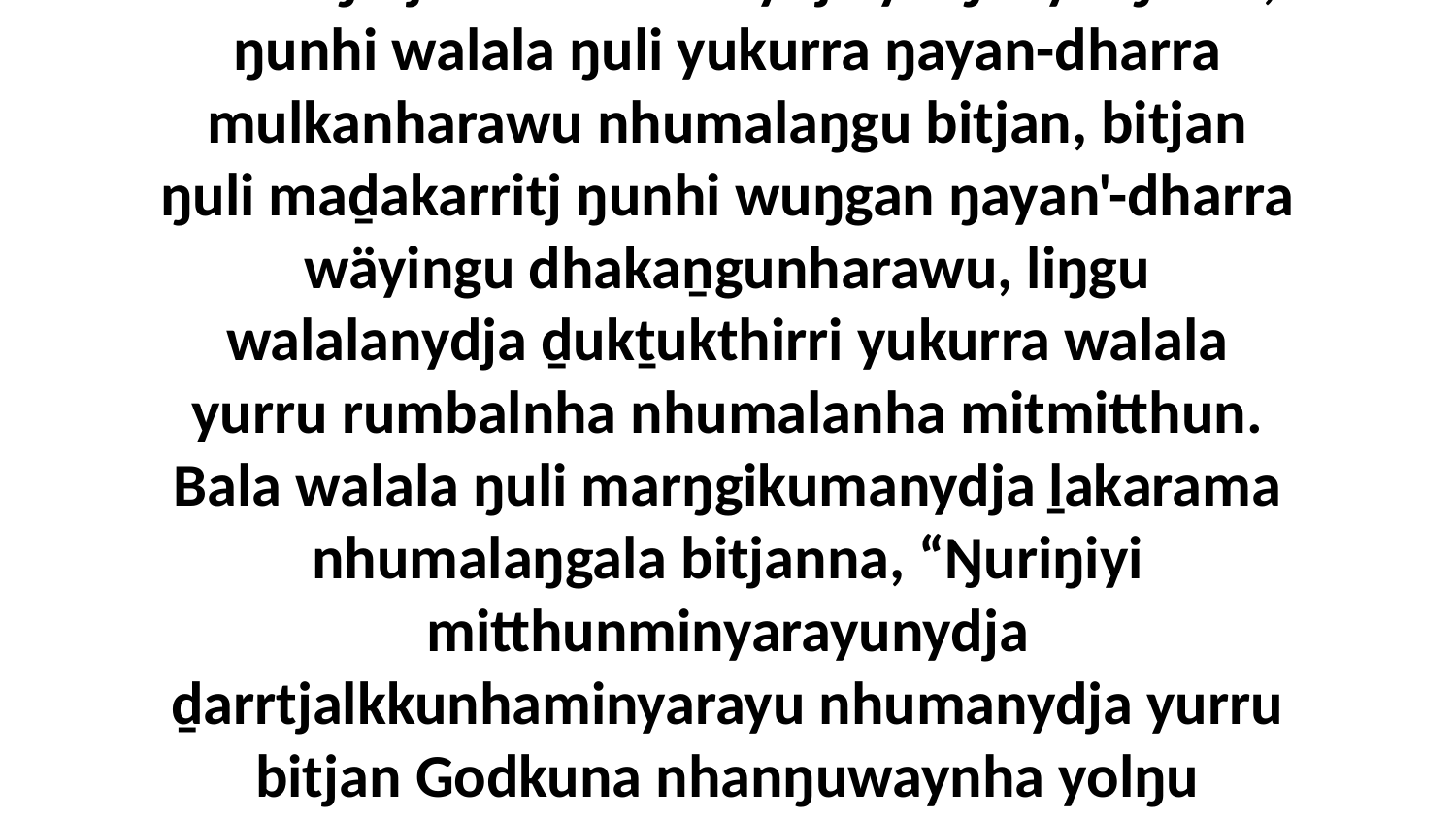

2 Nhäŋa yukirriya yulŋunydja ŋurikiyi wurraŋatjarramirriwunydja yolŋu'-yulŋuwu, ŋunhi walala ŋuli yukurra ŋayan-dharra mulkanharawu nhumalaŋgu bitjan, bitjan ŋuli maḏakarritj ŋunhi wuŋgan ŋayan'-dharra wäyingu dhakaṉgunharawu, liŋgu walalanydja ḏukṯukthirri yukurra walala yurru rumbalnha nhumalanha mitmitthun. Bala walala ŋuli marŋgikumanydja ḻakarama nhumalaŋgala bitjanna, “Ŋuriŋiyi mitthunminyarayunydja ḏarrtjalkkunhaminyarayu nhumanydja yurru bitjan Godkuna nhanŋuwaynha yolŋu walala,” bitjan walala ŋuli ŋuriŋiyi yolŋu'-yulŋuyunydja marŋgikuma djarrpi'kumana.